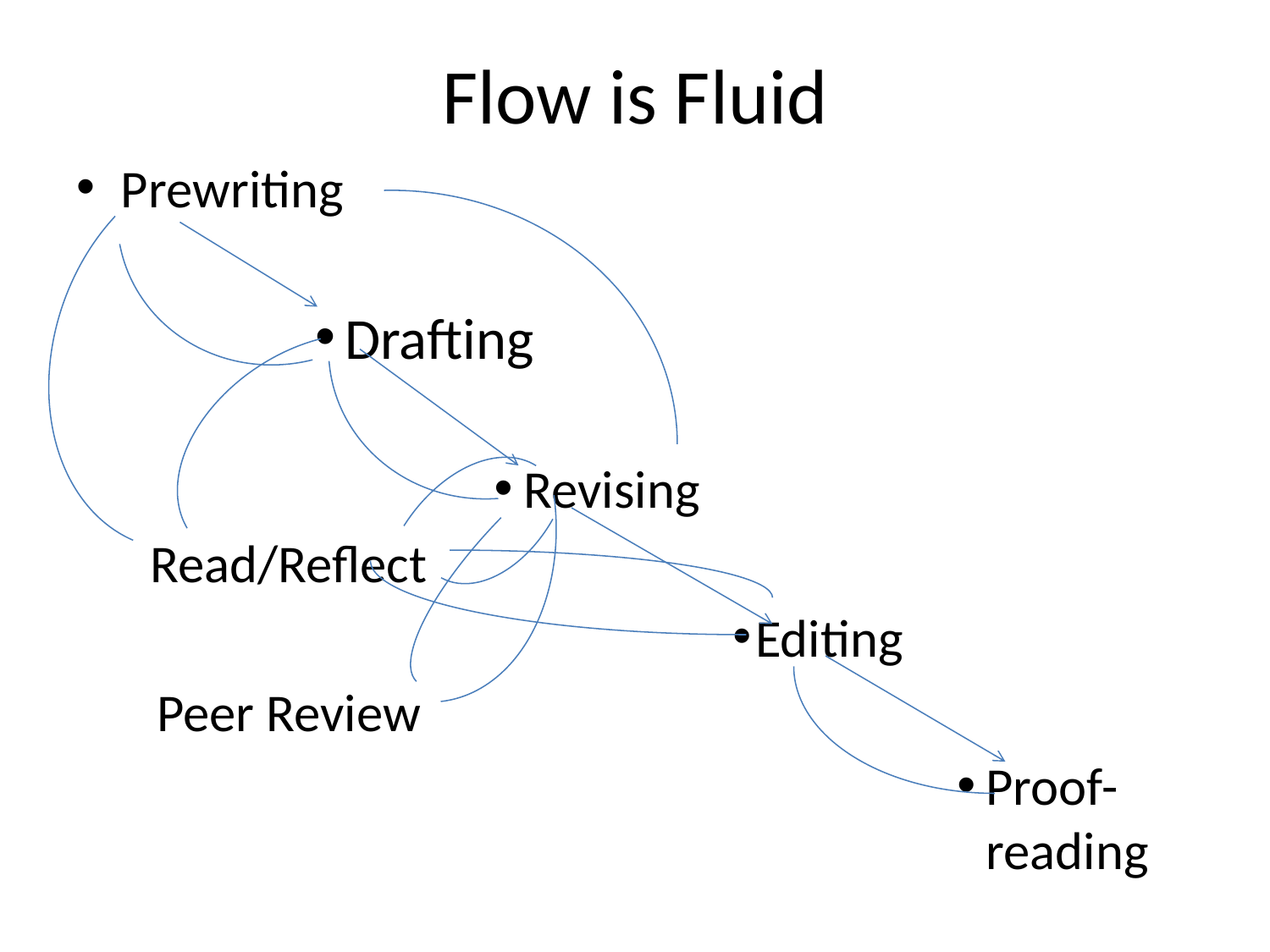

# Flow is Fluid

Prewriting

Drafting

Revising
Read/Reflect
Editing
Peer Review
Proof-reading